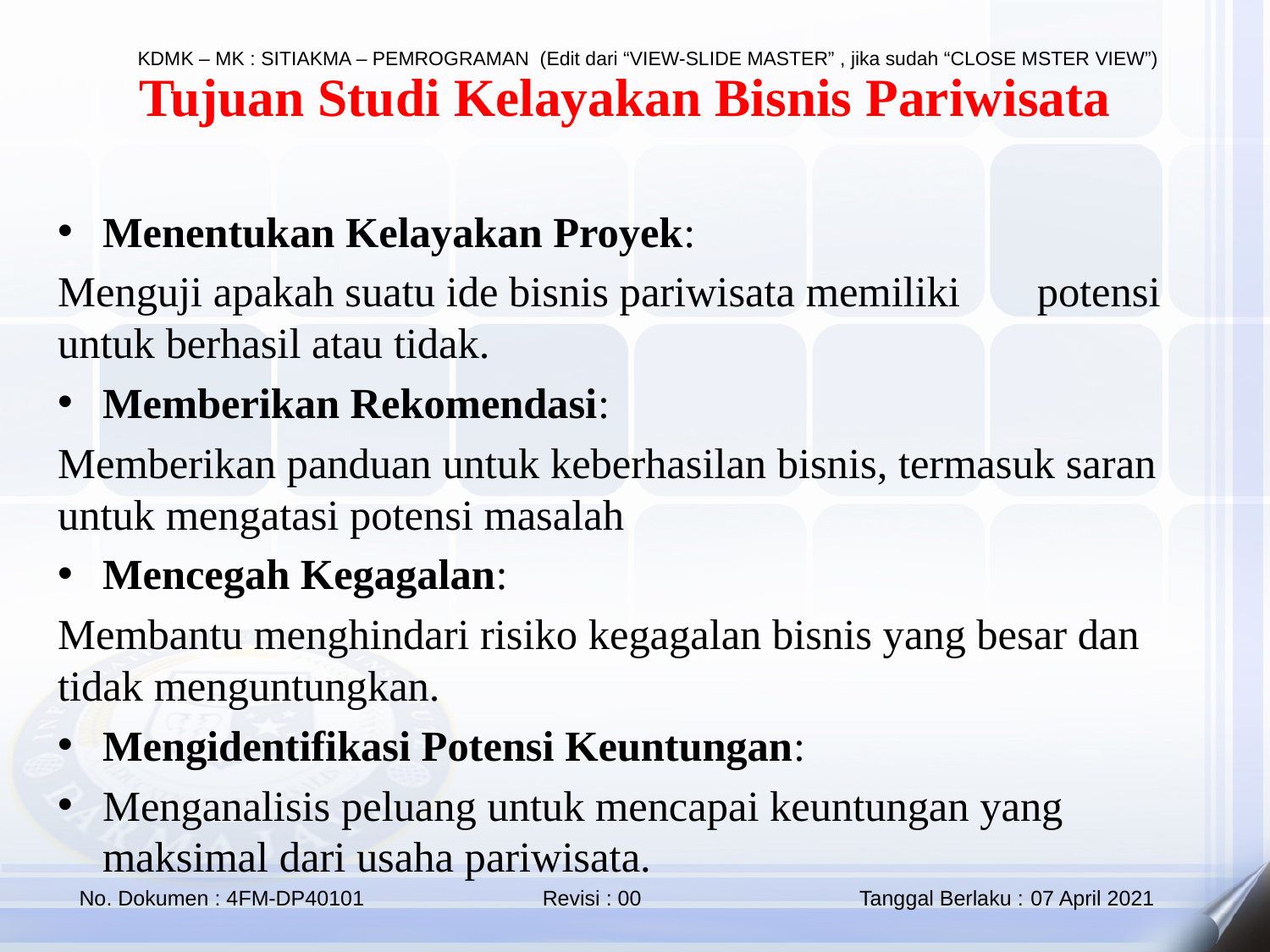

Tujuan Studi Kelayakan Bisnis Pariwisata

Menentukan Kelayakan Proyek:
Menguji apakah suatu ide bisnis pariwisata memiliki       potensi untuk berhasil atau tidak.
Memberikan Rekomendasi:
Memberikan panduan untuk keberhasilan bisnis, termasuk saran untuk mengatasi potensi masalah
Mencegah Kegagalan:
Membantu menghindari risiko kegagalan bisnis yang besar dan tidak menguntungkan.
Mengidentifikasi Potensi Keuntungan:
Menganalisis peluang untuk mencapai keuntungan yang maksimal dari usaha pariwisata.